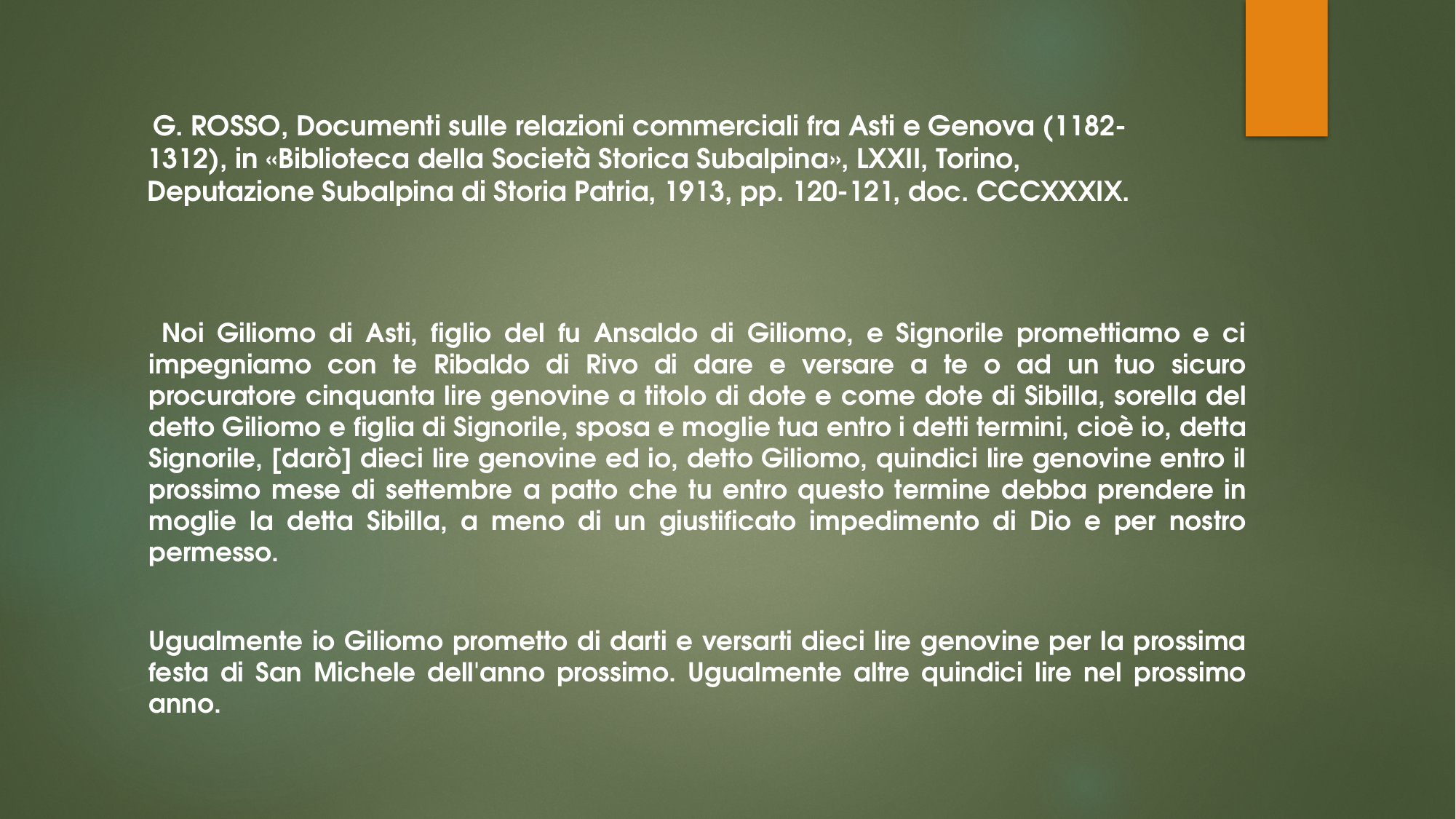

# G. ROSSO, Documenti sulle relazioni commerciali fra Asti e Genova (1182-1312), in «Biblioteca della Società Storica Subalpina», LXXII, Torino, Deputazione Subalpina di Storia Patria, 1913, pp. 120-121, doc. CCCXXXIX.
 Noi Giliomo di Asti, figlio del fu Ansaldo di Giliomo, e Signorile promettiamo e ci impegniamo con te Ribaldo di Rivo di dare e versare a te o ad un tuo sicuro procuratore cinquanta lire genovine a titolo di dote e come dote di Sibilla, sorella del detto Giliomo e figlia di Signorile, sposa e moglie tua entro i detti termini, cioè io, detta Signorile, [darò] dieci lire genovine ed io, detto Giliomo, quindici lire genovine entro il prossimo mese di settembre a patto che tu entro questo termine debba prendere in moglie la detta Sibilla, a meno di un giustificato impedimento di Dio e per nostro permesso.

Ugualmente io Giliomo prometto di darti e versarti dieci lire genovine per la prossima festa di San Michele dell'anno prossimo. Ugualmente altre quindici lire nel prossimo anno.